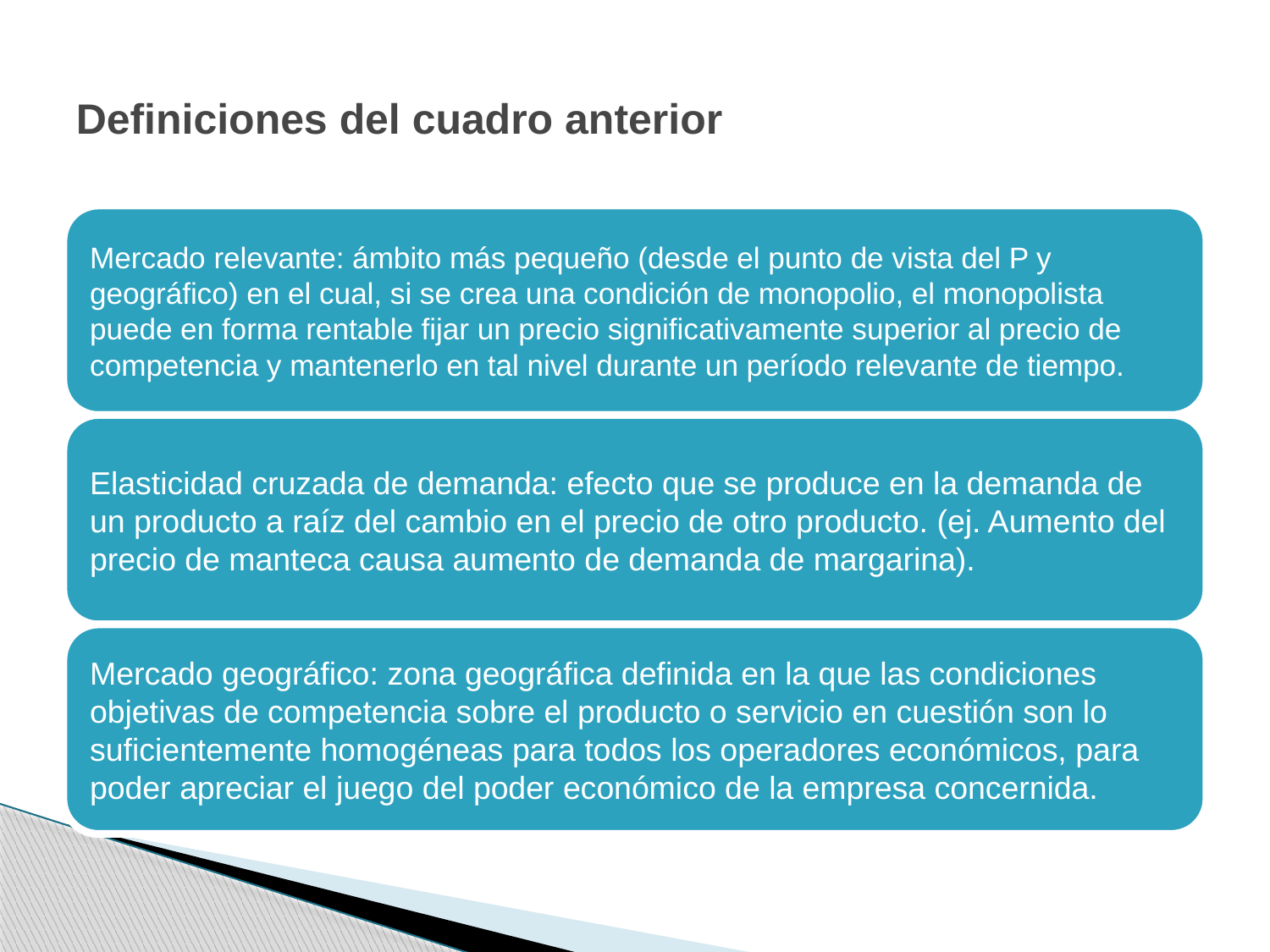

# Definiciones del cuadro anterior
Mercado relevante: ámbito más pequeño (desde el punto de vista del P y geográfico) en el cual, si se crea una condición de monopolio, el monopolista puede en forma rentable fijar un precio significativamente superior al precio de competencia y mantenerlo en tal nivel durante un período relevante de tiempo.
Elasticidad cruzada de demanda: efecto que se produce en la demanda de un producto a raíz del cambio en el precio de otro producto. (ej. Aumento del precio de manteca causa aumento de demanda de margarina).
Mercado geográfico: zona geográfica definida en la que las condiciones objetivas de competencia sobre el producto o servicio en cuestión son lo suficientemente homogéneas para todos los operadores económicos, para poder apreciar el juego del poder económico de la empresa concernida.